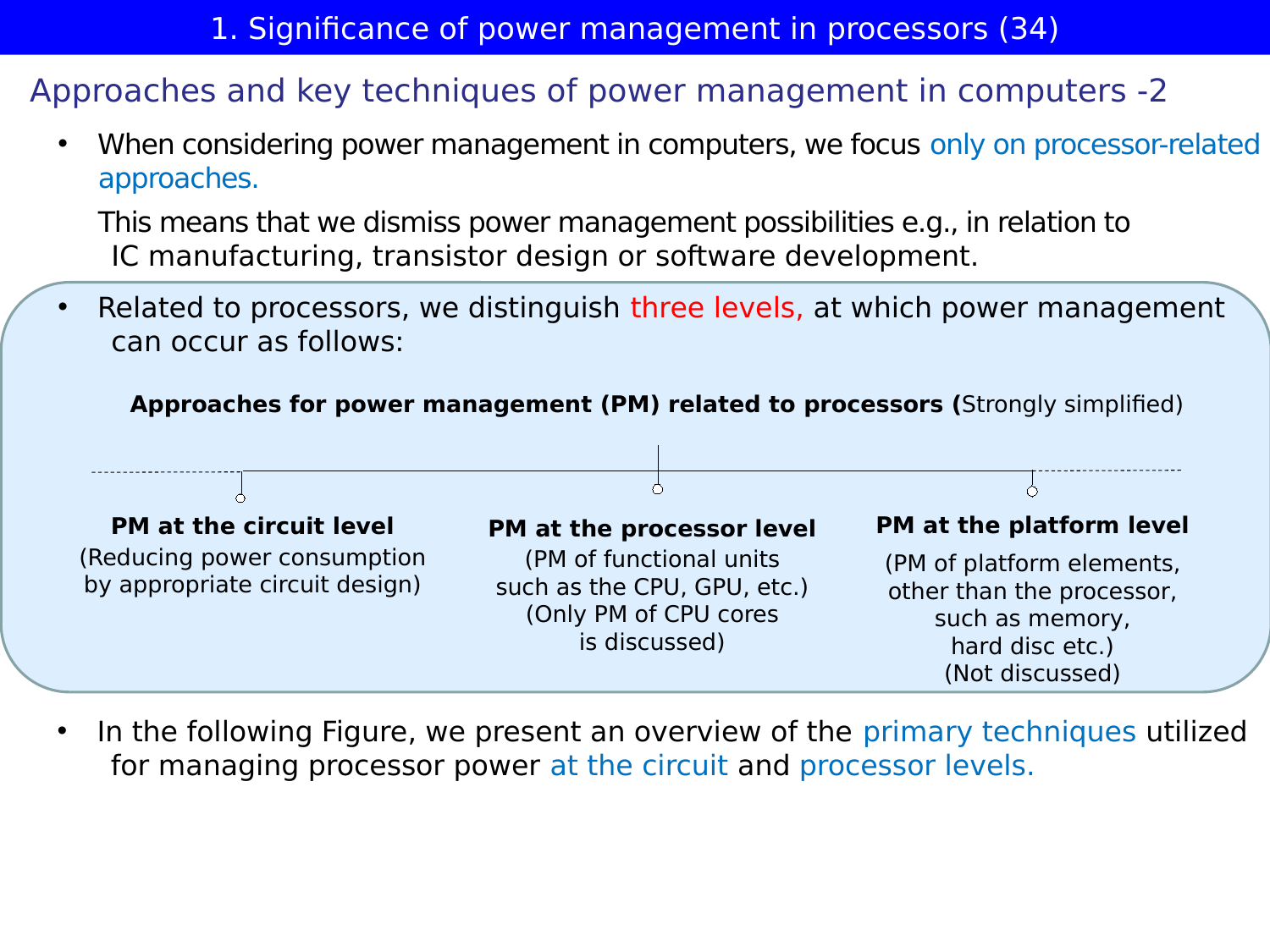

# 1. Significance of power management in processors (34)
Approaches and key techniques of power management in computers -2
When considering power management in computers, we focus only on processor-related
     approaches.
     This means that we dismiss power management possibilities e.g., in relation to
      IC manufacturing, transistor design or software development.
Related to processors, we distinguish three levels, at which power management
      can occur as follows:

Approaches for power management (PM) related to processors (Strongly simplified)

PM at the platform level
(PM of platform elements,
other than the processor,
 such as memory,
hard disc etc.)
(Not discussed)
PM at the circuit level
(Reducing power consumption
by appropriate circuit design)
PM at the processor level
(PM of functional units
 such as the CPU, GPU, etc.)
(Only PM of CPU cores
 is discussed)
In the following Figure, we present an overview of the primary techniques utilized
      for managing processor power at the circuit and processor levels.